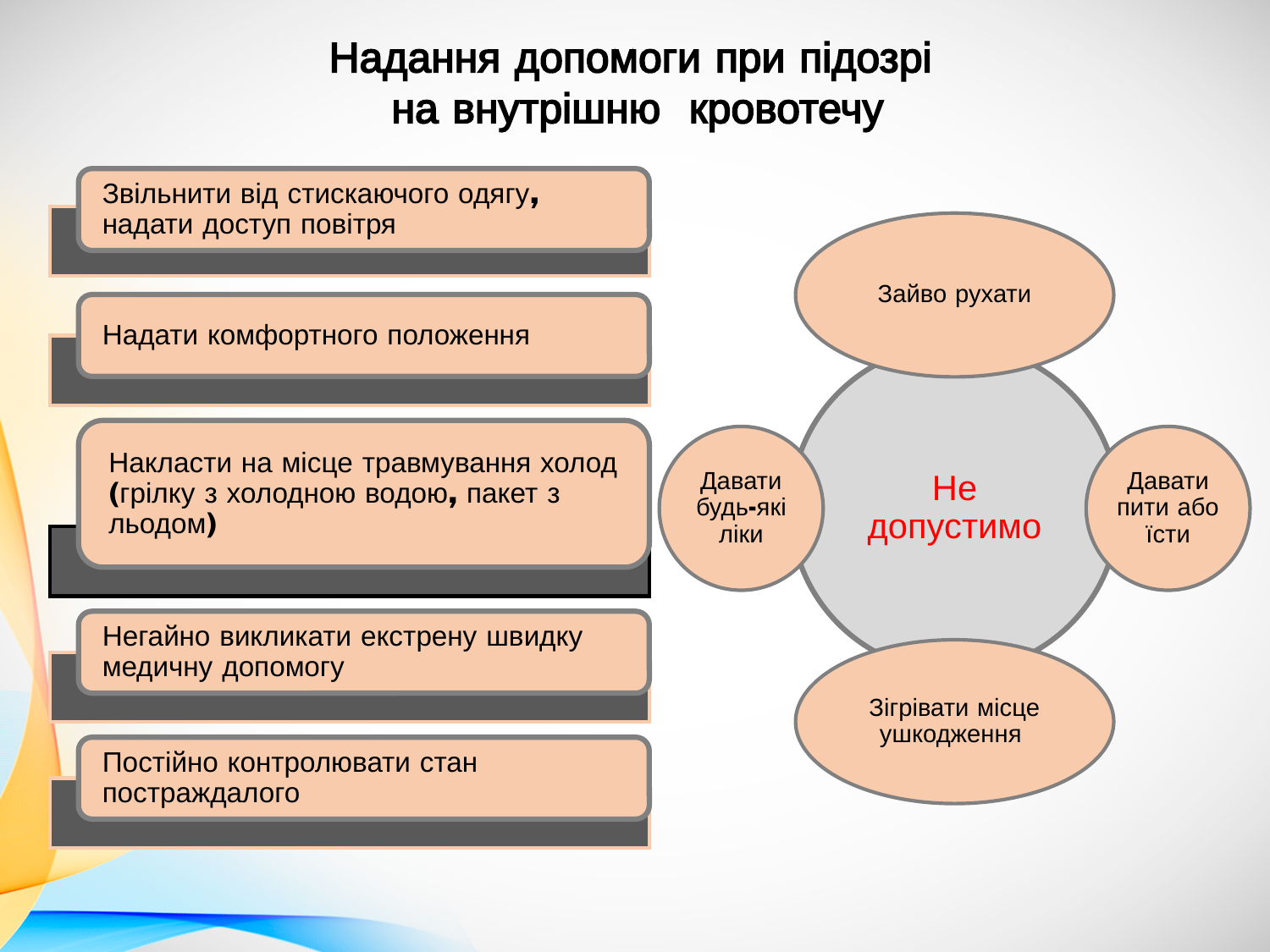

Надання допомоги при підозрі
на внутрішню  кровотечу
Звільнити від стискаючого одягу, надати доступ повітря
Надати комфортного положення
Накласти на місце травмування холод (грілку з холодною водою, пакет з льодом)
Негайно викликати екстрену швидку медичну допомогу
Постійно контролювати стан постраждалого
Не допустимо
Зайво рухати
Давати пити або їсти
Зігрівати місце ушкодження
Давати будь-які ліки